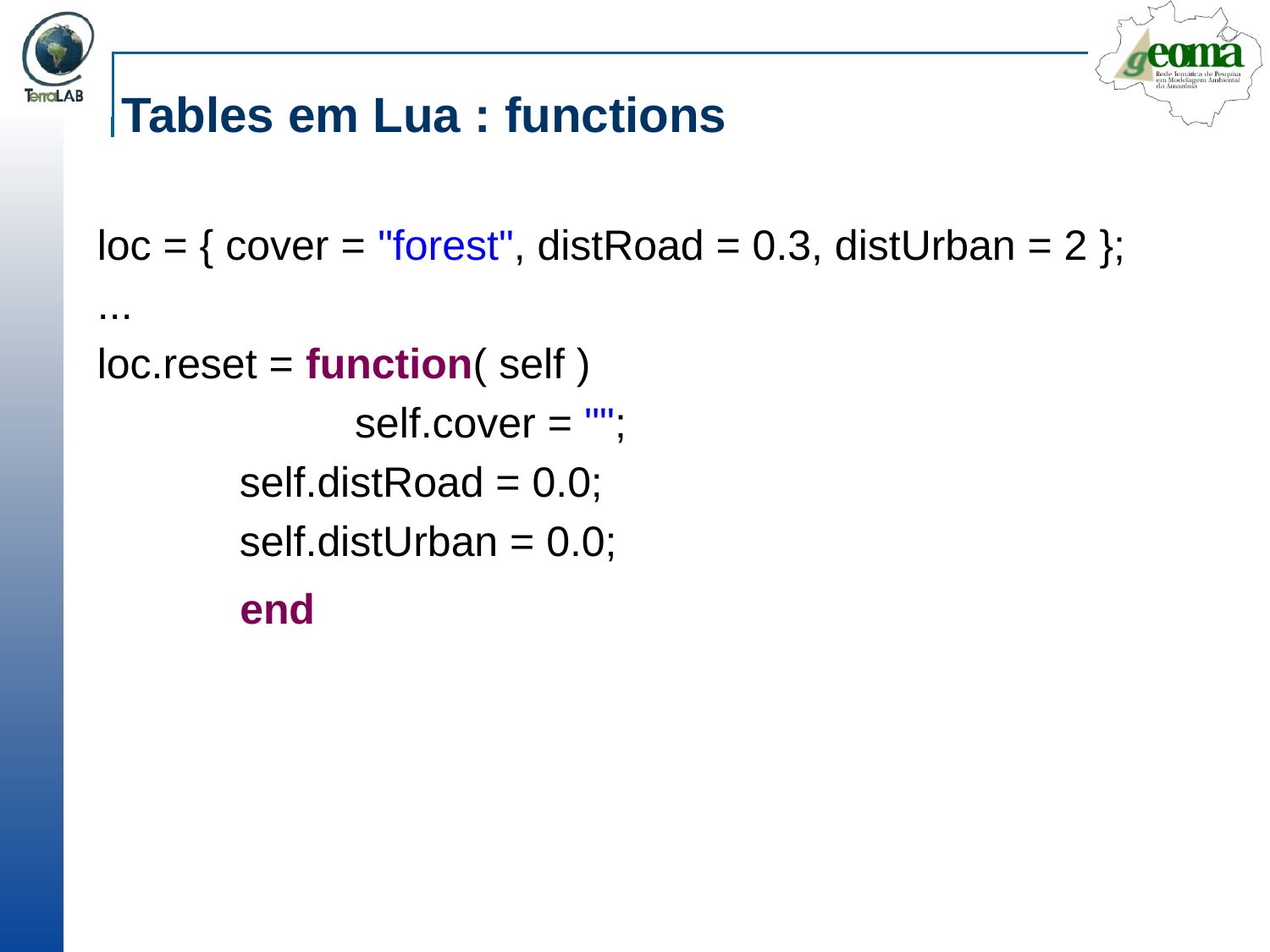

# Tables em Lua : functions
loc = { cover = "forest", distRoad = 0.3, distUrban = 2 };
...
loc.reset = function( self )
		       self.cover = "";
            self.distRoad = 0.0;
            self.distUrban = 0.0;
	        end